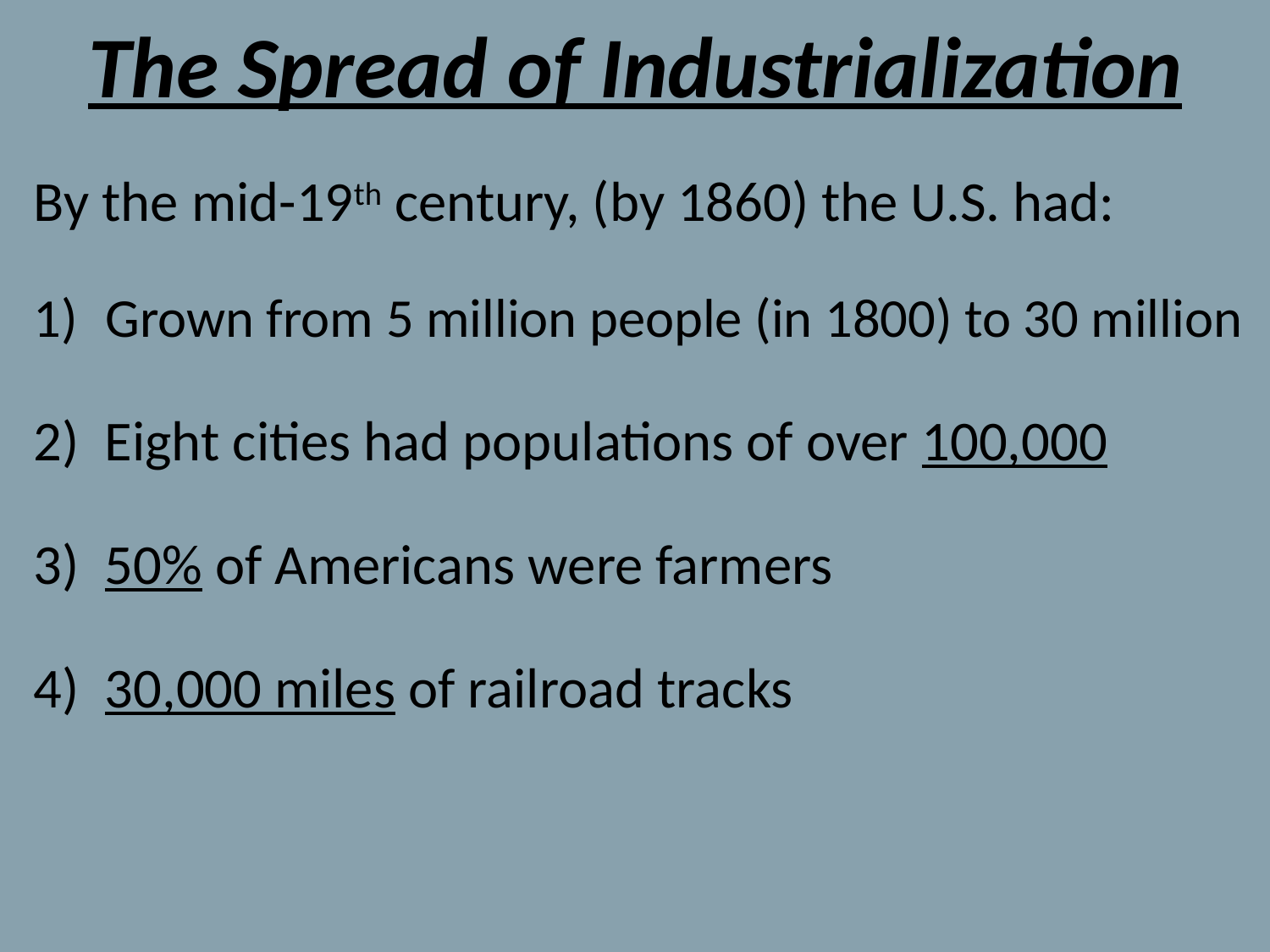

# The Spread of Industrialization
By the mid-19th century, (by 1860) the U.S. had:

Grown from 5 million people (in 1800) to 30 million

2)  Eight cities had populations of over 100,000

3)  50% of Americans were farmers

4)  30,000 miles of railroad tracks